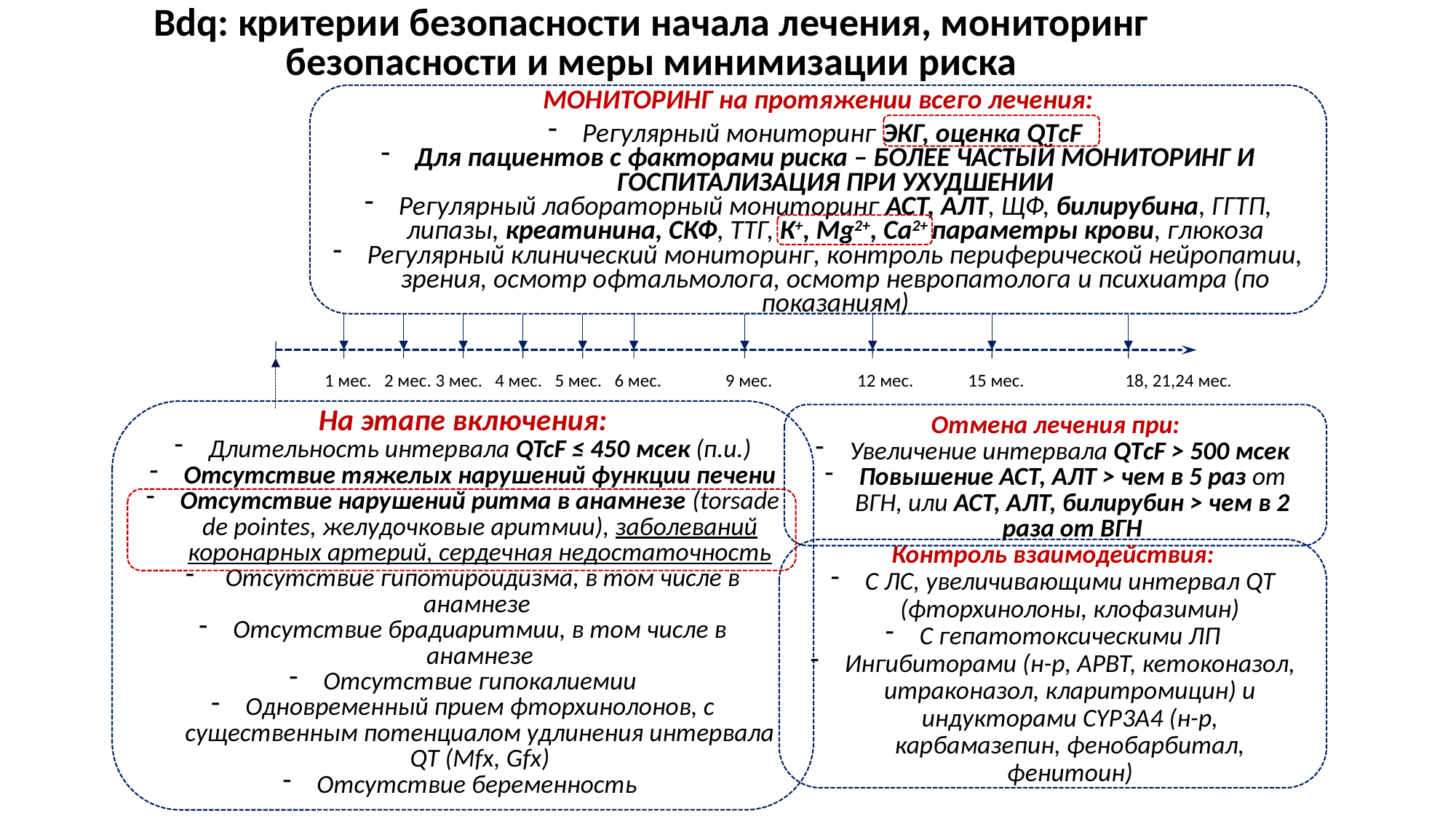

# Bdq: критерии безопасности начала лечения, мониторинг безопасности и меры минимизации риска

МОНИТОРИНГ на протяжении всего лечения:
Регулярный мониторинг ЭКГ, оценка QTсF
Для пациентов с факторами риска – БОЛЕЕ ЧАСТЫЙ МОНИТОРИНГ И ГОСПИТАЛИЗАЦИЯ ПРИ УХУДШЕНИИ
Регулярный лабораторный мониторинг АСТ, АЛТ, ЩФ, билирубина, ГГТП, липазы, креатинина, СКФ, ТТГ, К+, Mg2+, Ca2+ параметры крови, глюкоза
Регулярный клинический мониторинг, контроль периферической нейропатии, зрения, осмотр офтальмолога, осмотр невропатолога и психиатра (по показаниям)

1 мес.
2 мес.
3 мес.
4 мес.
5 мес.
6 мес.
9 мес.
12 мес.
15 мес.
18, 21,24 мес.

На этапе включения:
Длительность интервала QTcF ≤ 450 мсек (п.и.)
Отсутствие тяжелых нарушений функции печени
Отсутствие нарушений ритма в анамнезе (torsade de pointes, желудочковые аритмии), заболеваний коронарных артерий, сердечная недостаточность
 Отсутствие гипотироидизма, в том числе в анамнезе
Отсутствие брадиаритмии, в том числе в анамнезе
Отсутствие гипокалиемии
Одновременный прием фторхинолонов, с существенным потенциалом удлинения интервала QT (Mfx, Gfx)
Отсутствие беременность

Отмена лечения при:
Увеличение интервала QTсF > 500 мсек
Повышение АСТ, АЛТ > чем в 5 раз от ВГН, или АСТ, АЛТ, билирубин > чем в 2 раза от ВГН

Контроль взаимодействия:
С ЛС, увеличивающими интервал QT (фторхинолоны, клофазимин)
С гепатотоксическими ЛП
Ингибиторами (н-р, АРВТ, кетоконазол, итраконазол, кларитромицин) и индукторами CYP3A4 (н-р, карбамазепин, фенобарбитал, фенитоин)